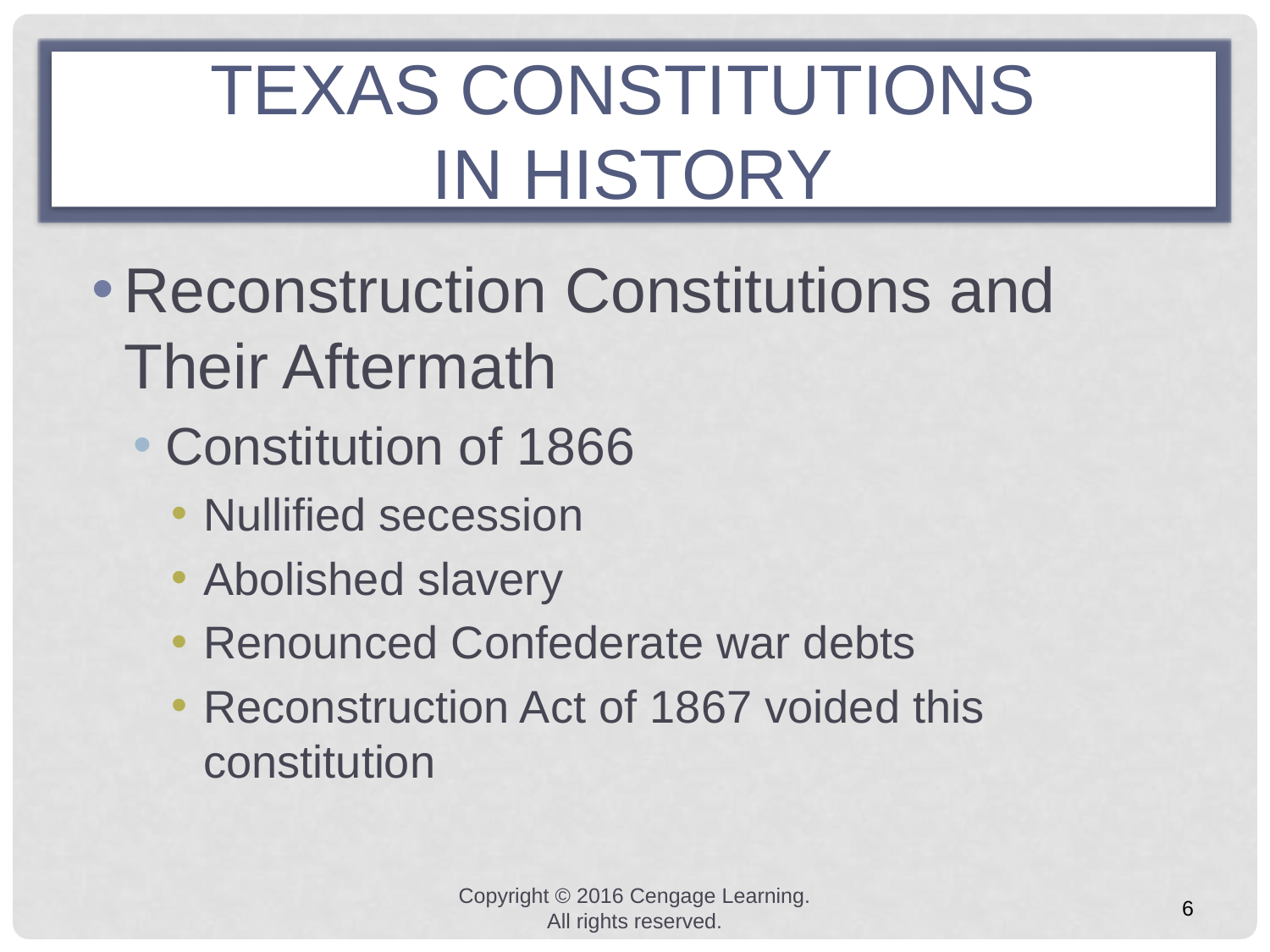

# TEXAS CONSTITUTIONS IN HISTORY
Reconstruction Constitutions and Their Aftermath
Constitution of 1866
Nullified secession
Abolished slavery
Renounced Confederate war debts
Reconstruction Act of 1867 voided this constitution

Copyright © 2016 Cengage Learning. All rights reserved.
6